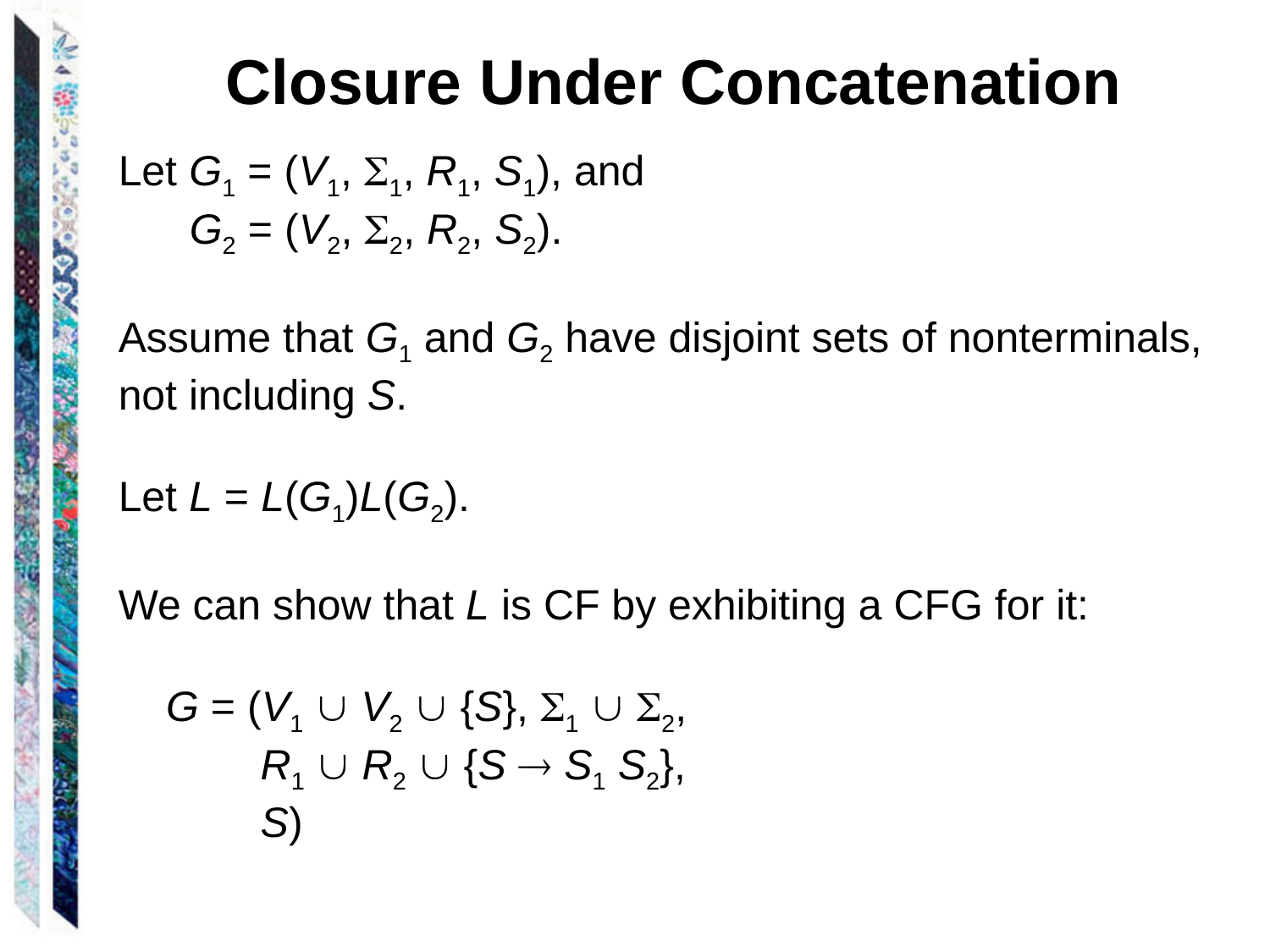

Closure Under Concatenation
Let G1 = (V1, Σ1, R1, S1), and
      G2 = (V2, Σ2, R2, S2).

Assume that G1 and G2 have disjoint sets of nonterminals,
not including S.

Let L = L(G1)L(G2).

We can show that L is CF by exhibiting a CFG for it:

	G = (V1 ∪ V2 ∪ {S}, Σ1 ∪ Σ2,
            R1 ∪ R2 ∪ {S → S1 S2},
            S)